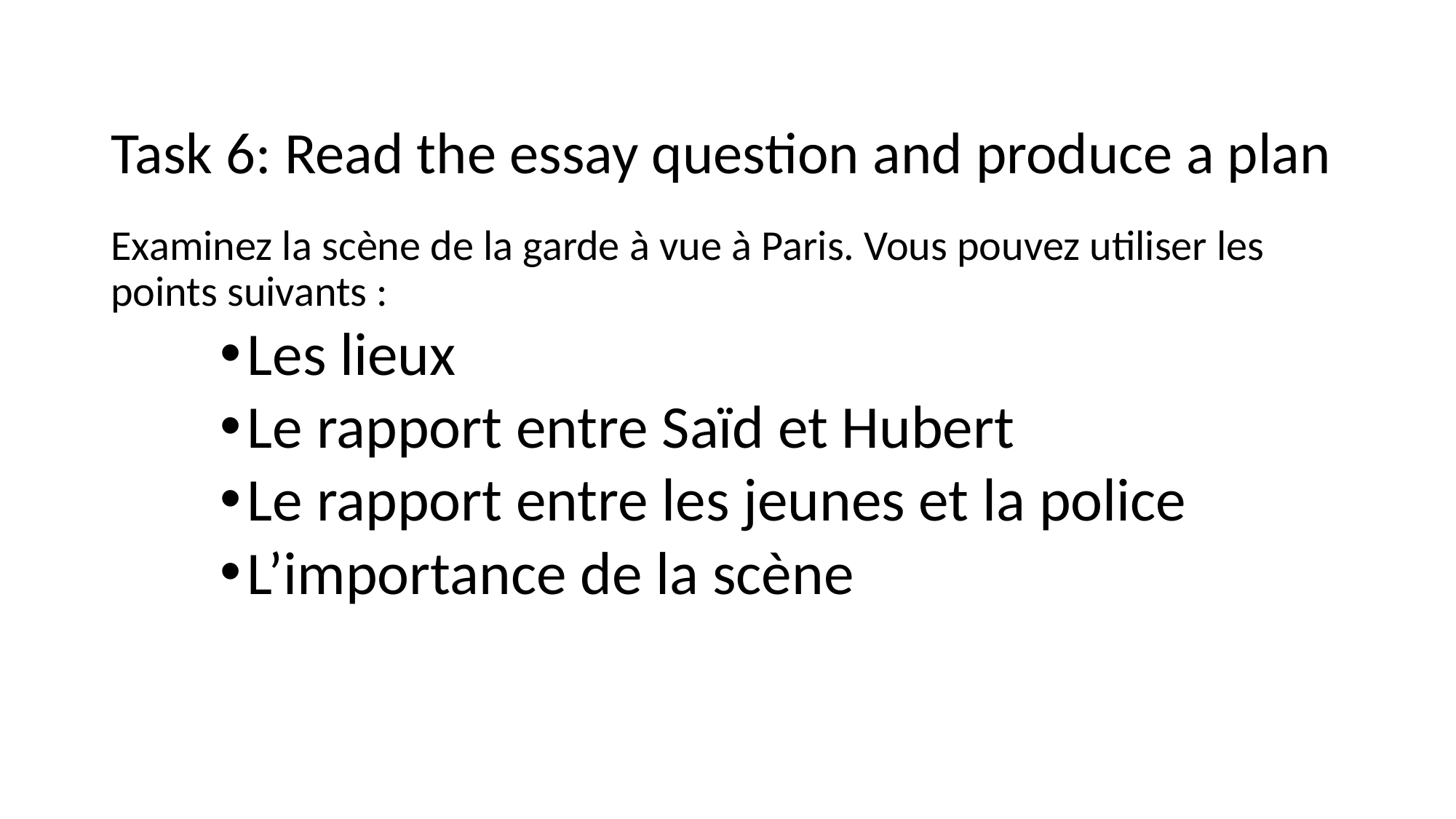

# Task 6: Read the essay question and produce a plan
Examinez la scène de la garde à vue à Paris. Vous pouvez utiliser les points suivants :
Les lieux
Le rapport entre Saïd et Hubert
Le rapport entre les jeunes et la police
L’importance de la scène